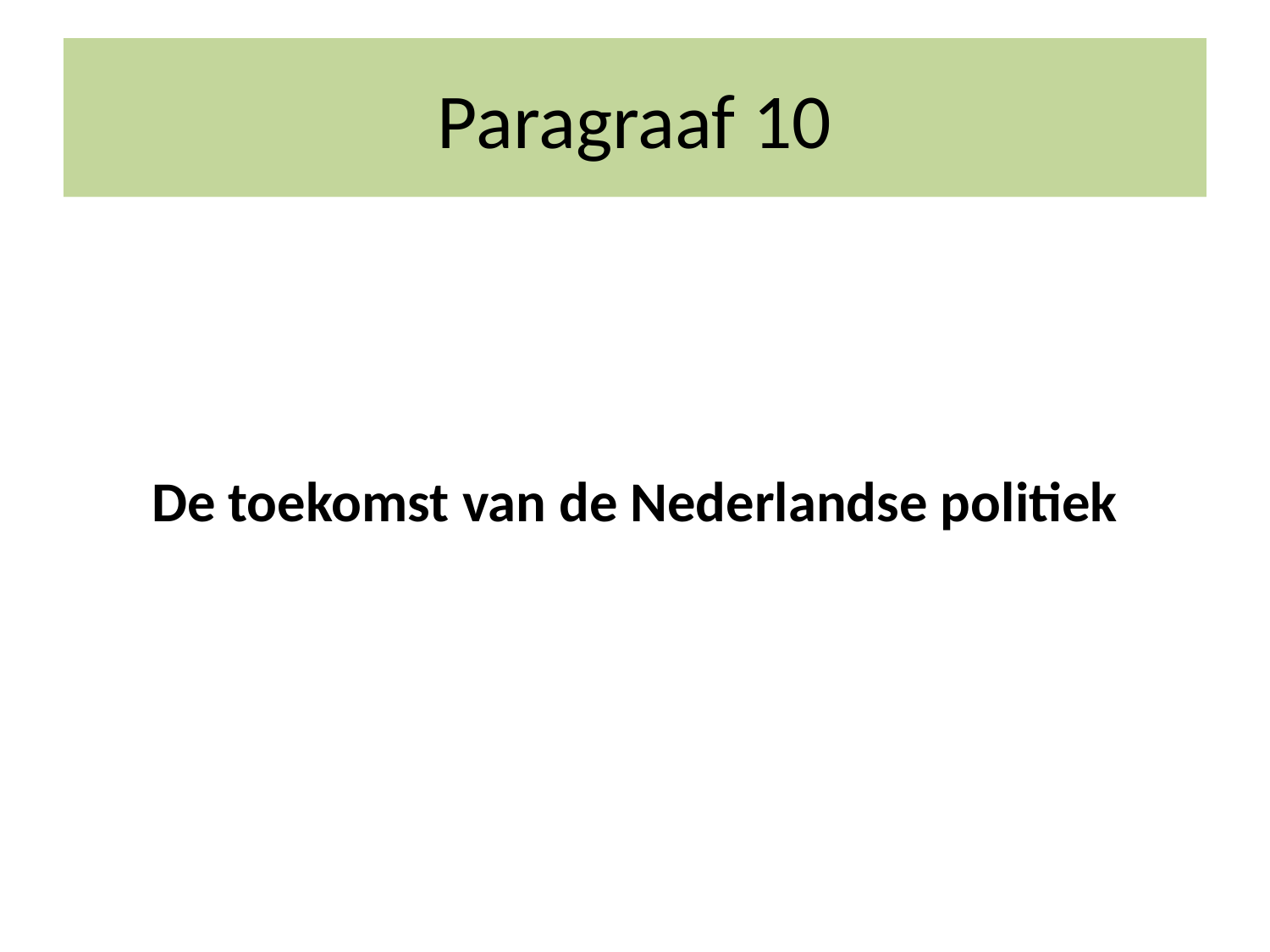

# Paragraaf 10

De toekomst van de Nederlandse politiek